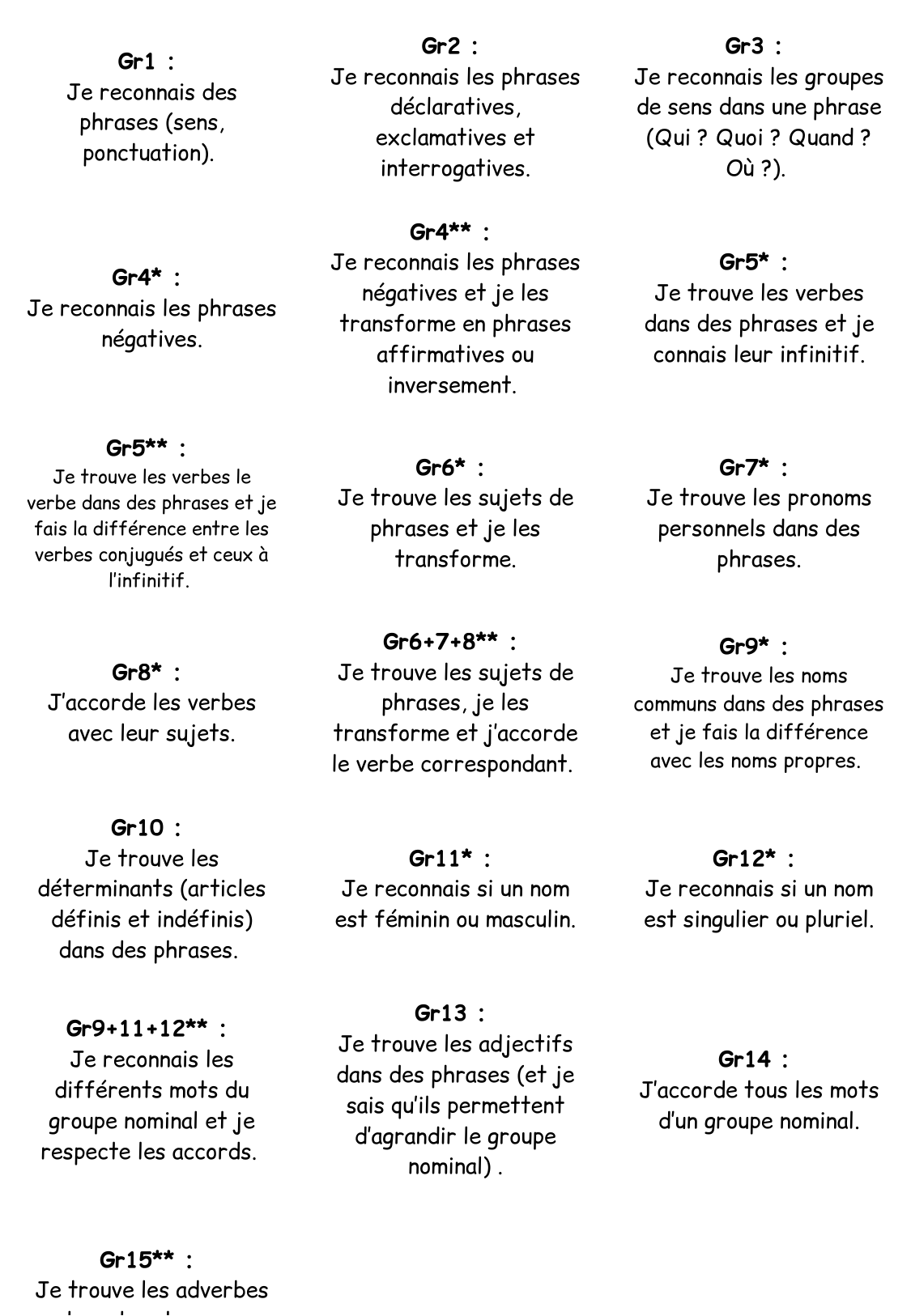

| Gr1 : Je reconnais des phrases (sens, ponctuation). | Gr2 : Je reconnais les phrases déclaratives, exclamatives et interrogatives. | Gr3 : Je reconnais les groupes de sens dans une phrase (Qui ? Quoi ? Quand ? Où ?). |
| --- | --- | --- |
| Gr4\* : Je reconnais les phrases négatives. | Gr4\*\* : Je reconnais les phrases négatives et je les transforme en phrases affirmatives ou inversement. | Gr5\* : Je trouve les verbes dans des phrases et je connais leur infinitif. |
| Gr5\*\* : Je trouve les verbes le verbe dans des phrases et je fais la différence entre les verbes conjugués et ceux à l’infinitif. | Gr6\* : Je trouve les sujets de phrases et je les transforme. | Gr7\* : Je trouve les pronoms personnels dans des phrases. |
| Gr8\* : J’accorde les verbes avec leur sujets. | Gr6+7+8\*\* : Je trouve les sujets de phrases, je les transforme et j’accorde le verbe correspondant. | Gr9\* : Je trouve les noms communs dans des phrases et je fais la différence avec les noms propres. |
| Gr10 : Je trouve les déterminants (articles définis et indéfinis) dans des phrases. | Gr11\* : Je reconnais si un nom est féminin ou masculin. | Gr12\* : Je reconnais si un nom est singulier ou pluriel. |
| Gr9+11+12\*\* : Je reconnais les différents mots du groupe nominal et je respecte les accords. | Gr13 : Je trouve les adjectifs dans des phrases (et je sais qu’ils permettent d’agrandir le groupe nominal) . | Gr14 : J’accorde tous les mots d’un groupe nominal. |
| Gr15\*\* : Je trouve les adverbes dans des phrases. |  |  |
|  |  |  |